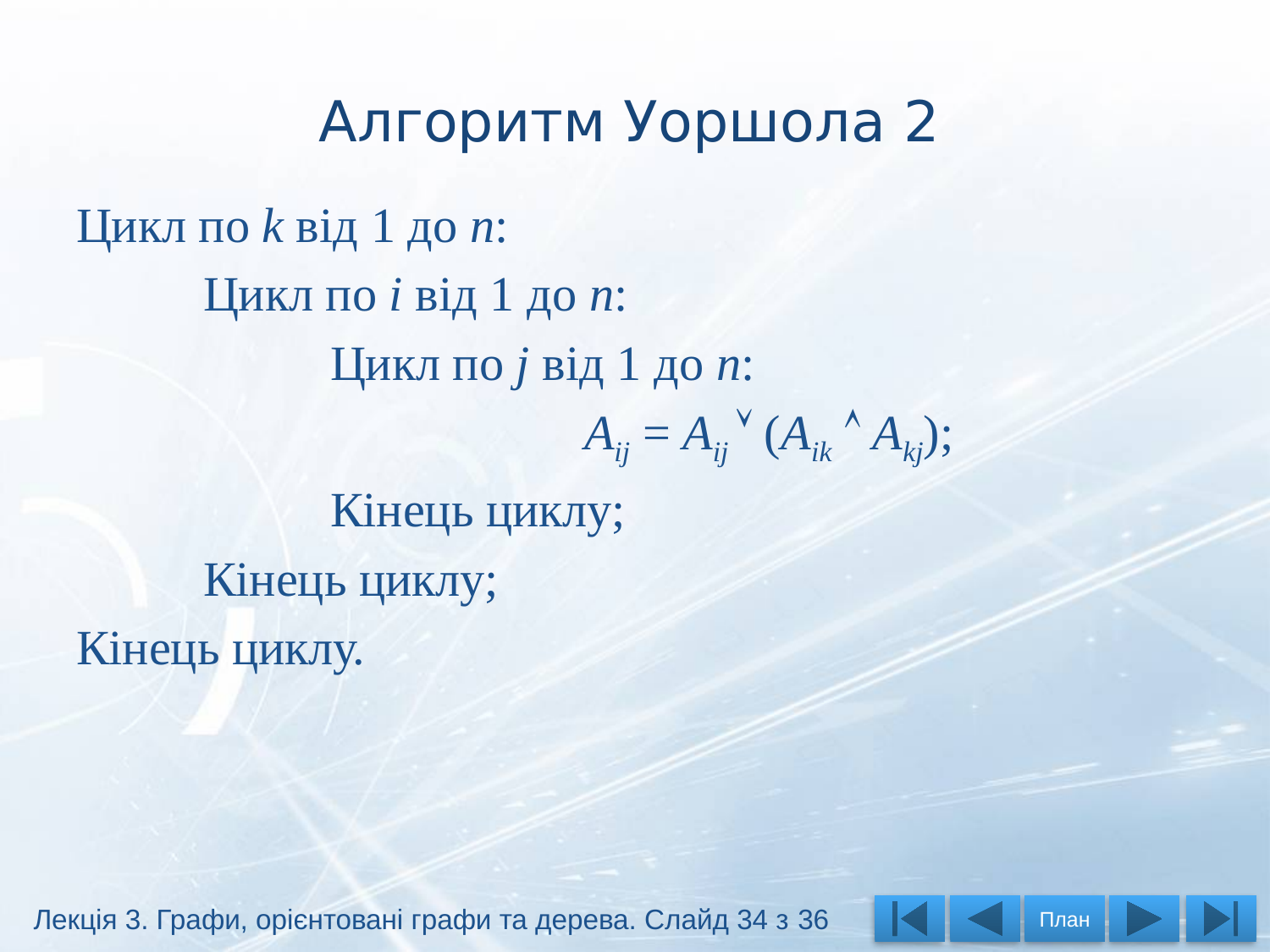

# Алгоритм Уоршола 2
Цикл по k від 1 до n:
	Цикл по i від 1 до n:
		Цикл по j від 1 до n:
				Aij = Aij ∨ (Aik ∧ Akj);
		Кінець циклу;
	Кінець циклу;
Кінець циклу.

Лекція 3. Графи, орієнтовані графи та дерева. Слайд 34 з 36

План